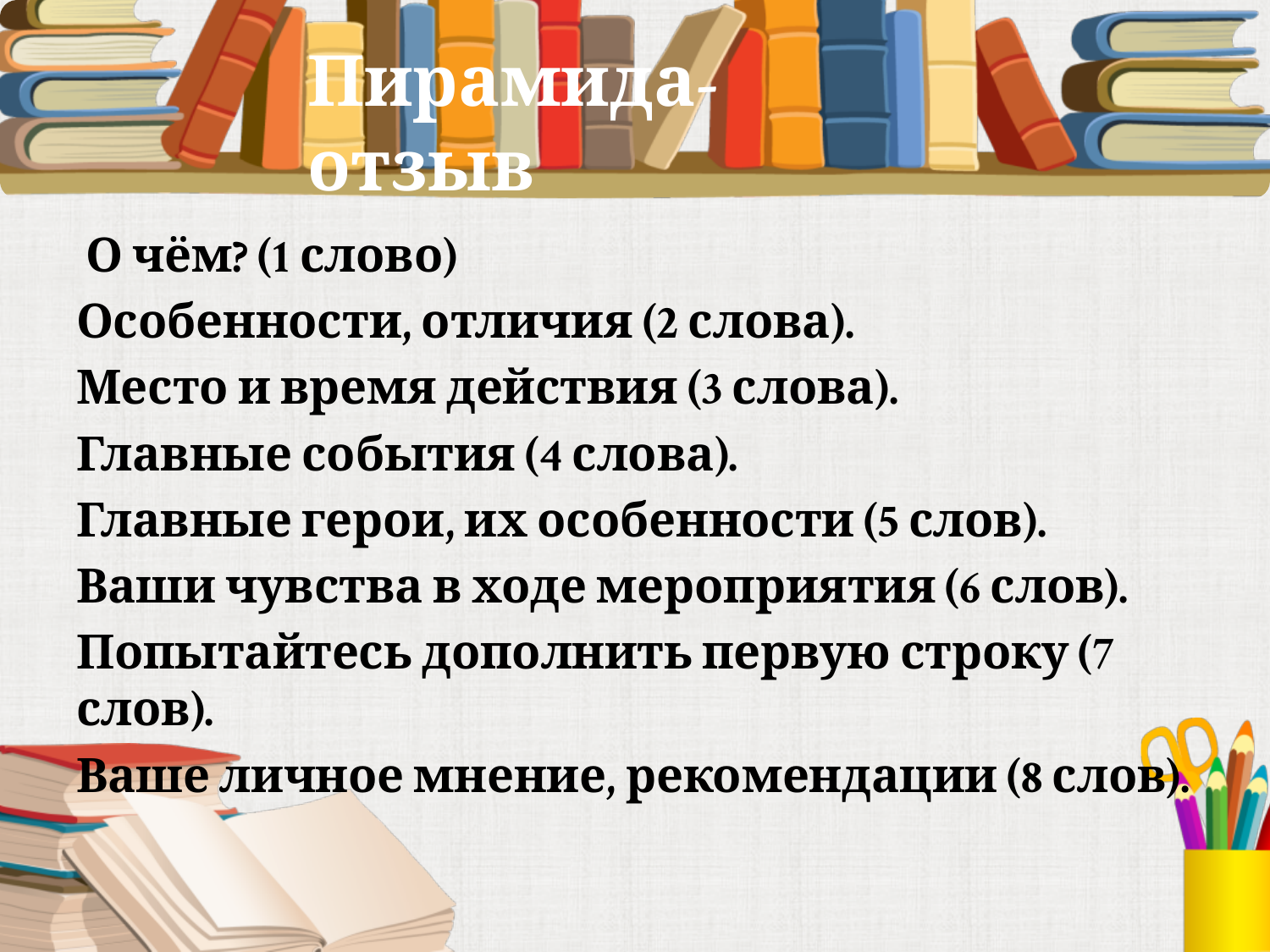

Пирамида-отзыв
 О чём? (1 слово)
Особенности, отличия (2 слова).
Место и время действия (3 слова).
Главные события (4 слова).
Главные герои, их особенности (5 слов).
Ваши чувства в ходе мероприятия (6 слов).
Попытайтесь дополнить первую строку (7 слов).
Ваше личное мнение, рекомендации (8 слов).